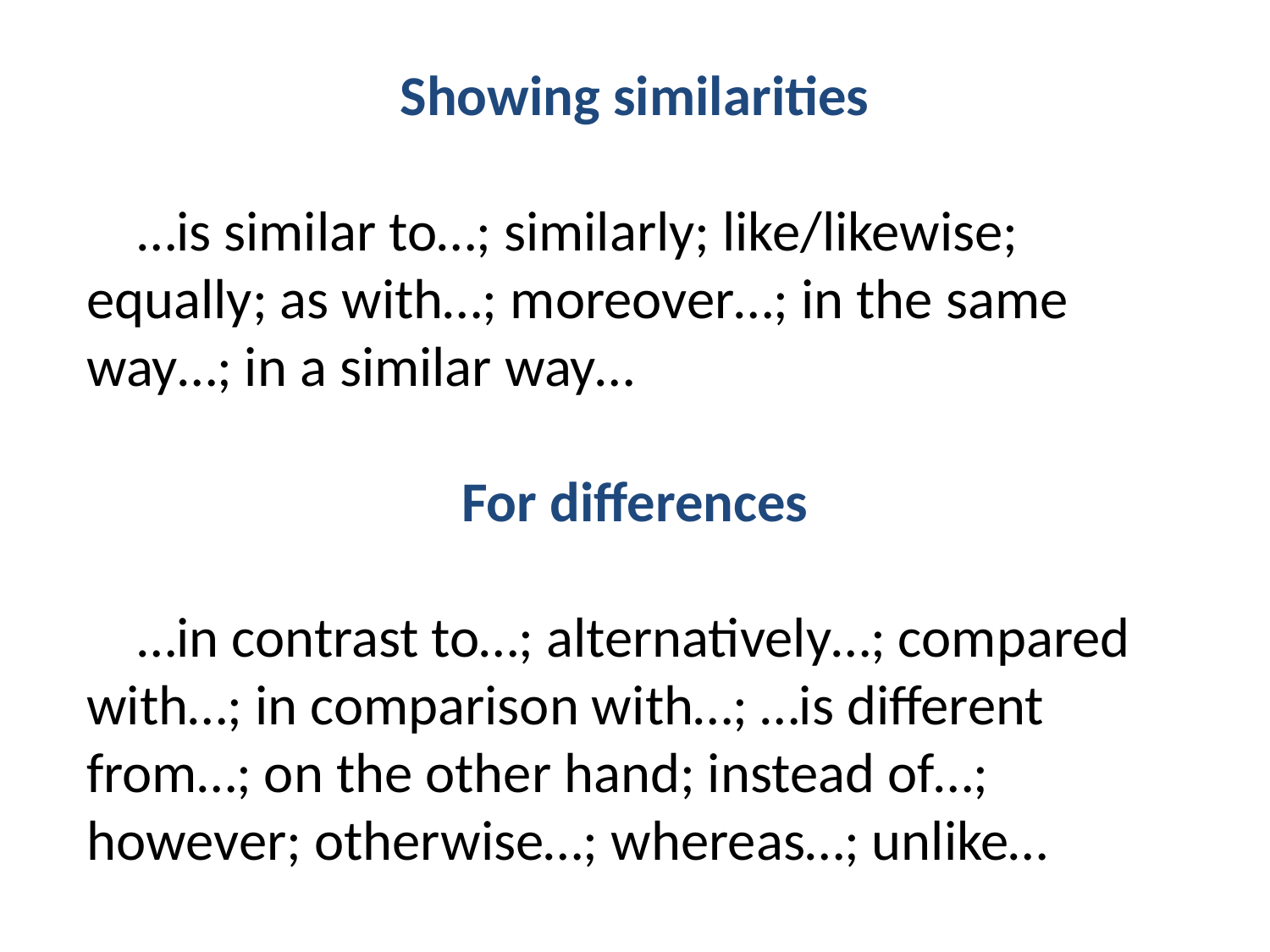

Showing similarities

    …is similar to…; similarly; like/likewise; equally; as with…; moreover…; in the same way…; in a similar way…

For differences

    …in contrast to…; alternatively…; compared with…; in comparison with…; …is different from…; on the other hand; instead of…; however; otherwise…; whereas…; unlike…